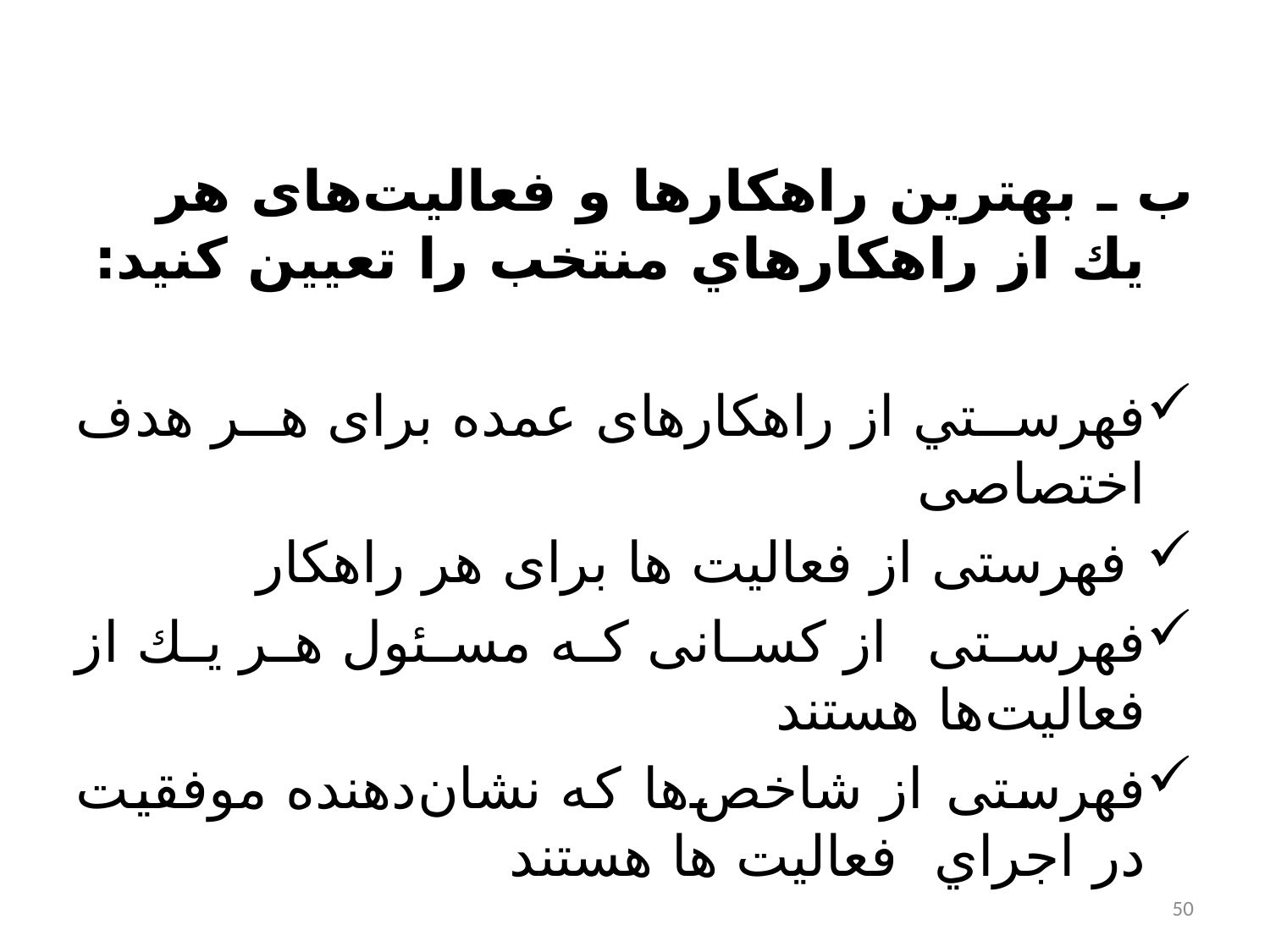

#
ب ـ بهترین راهکارها و فعالیت‌های هر يك از راهكارهاي منتخب را تعيين كنيد:

فهرستي از راهکارهای عمده برای هر هدف اختصاصی
 فهرستی از فعالیت ها برای هر راهکار
فهرستی از کسانی که مسئول هر يك از فعاليت‌ها هستند
فهرستی از شاخص‌ها که نشان‌دهنده موفقيت در اجراي  فعالیت ها هستند

50